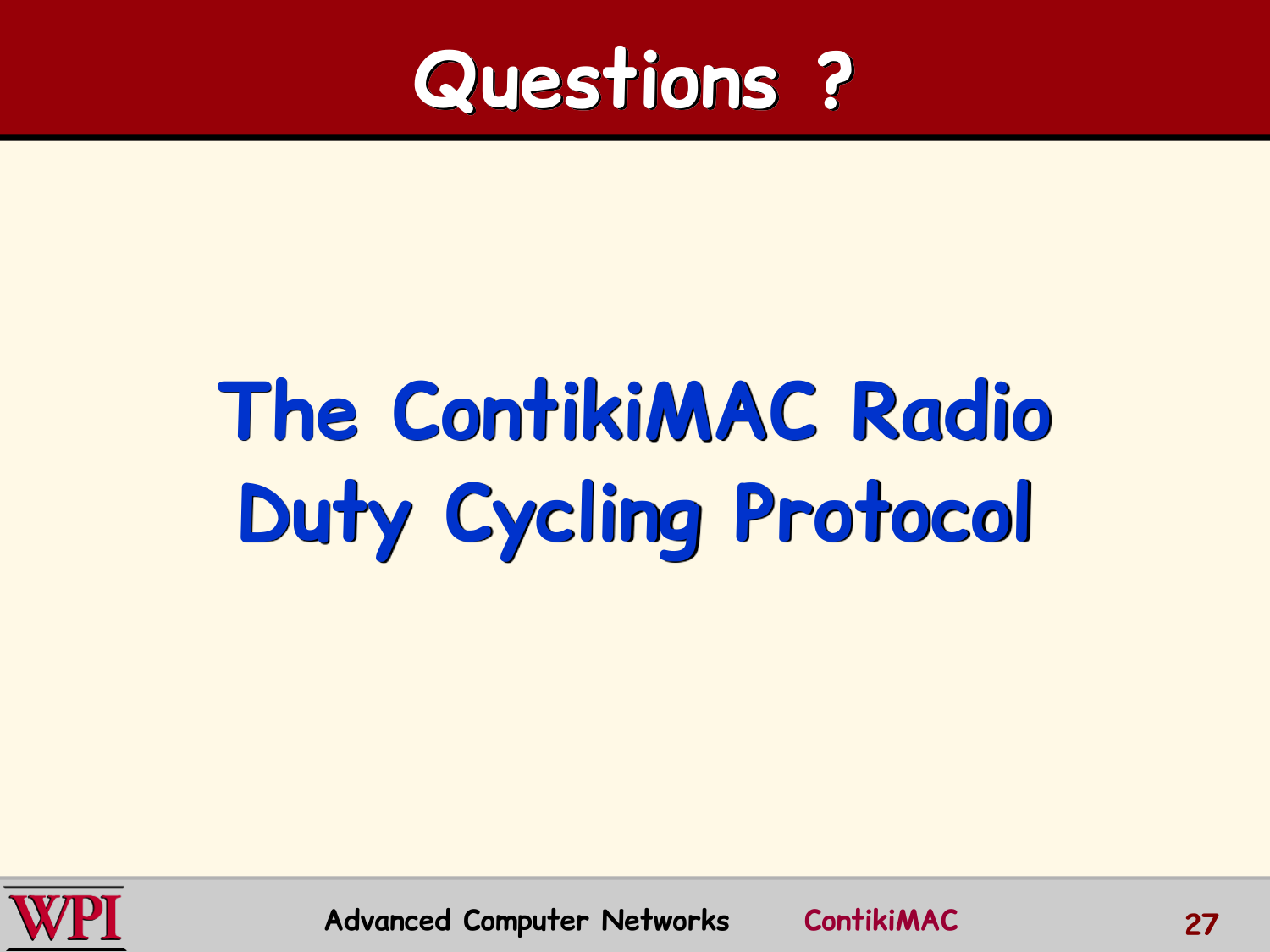

# Questions ?
The ContikiMAC Radio
Duty Cycling Protocol
Advanced Computer Networks      ContikiMAC
27